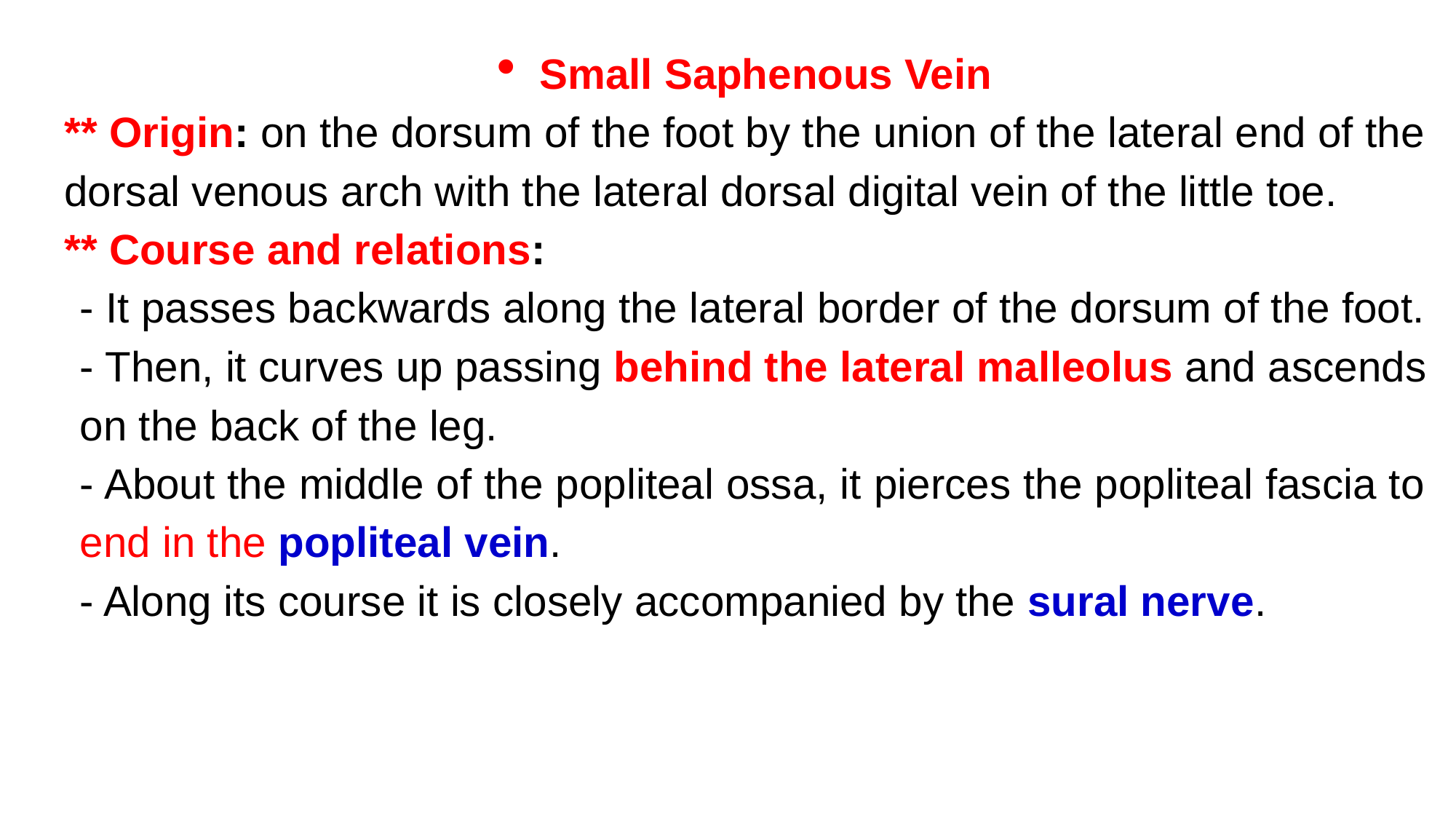

Small Saphenous Vein
** Origin: on the dorsum of the foot by the union of the lateral end of the dorsal venous arch with the lateral dorsal digital vein of the little toe.
** Course and relations:
- It passes backwards along the lateral border of the dorsum of the foot.
- Then, it curves up passing behind the lateral malleolus and ascends on the back of the leg.
- About the middle of the popliteal ossa, it pierces the popliteal fascia to end in the popliteal vein.
- Along its course it is closely accompanied by the sural nerve.